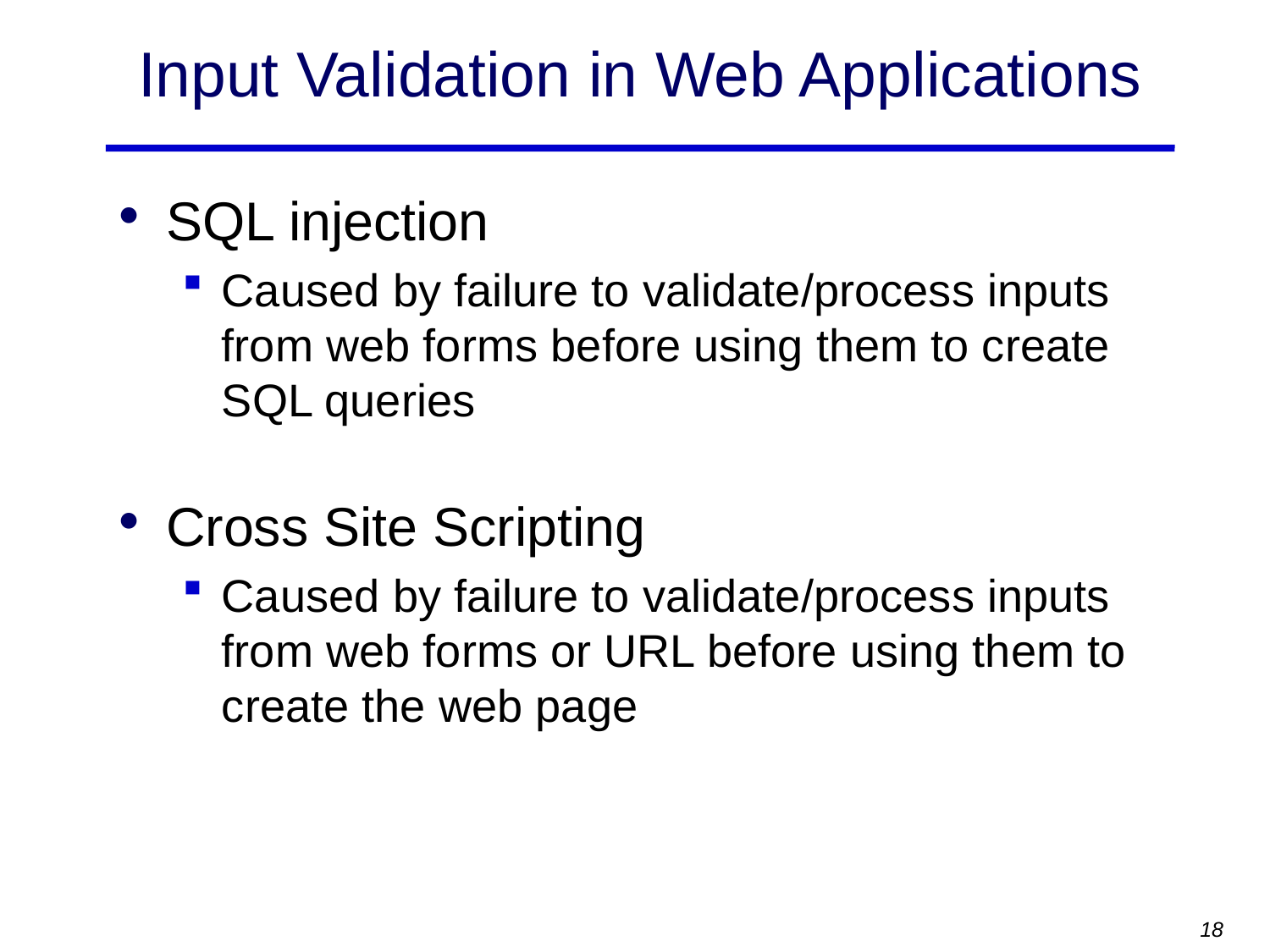

# Input Validation in Web Applications
SQL injection
Caused by failure to validate/process inputs from web forms before using them to create SQL queries
Cross Site Scripting
Caused by failure to validate/process inputs from web forms or URL before using them to create the web page
18